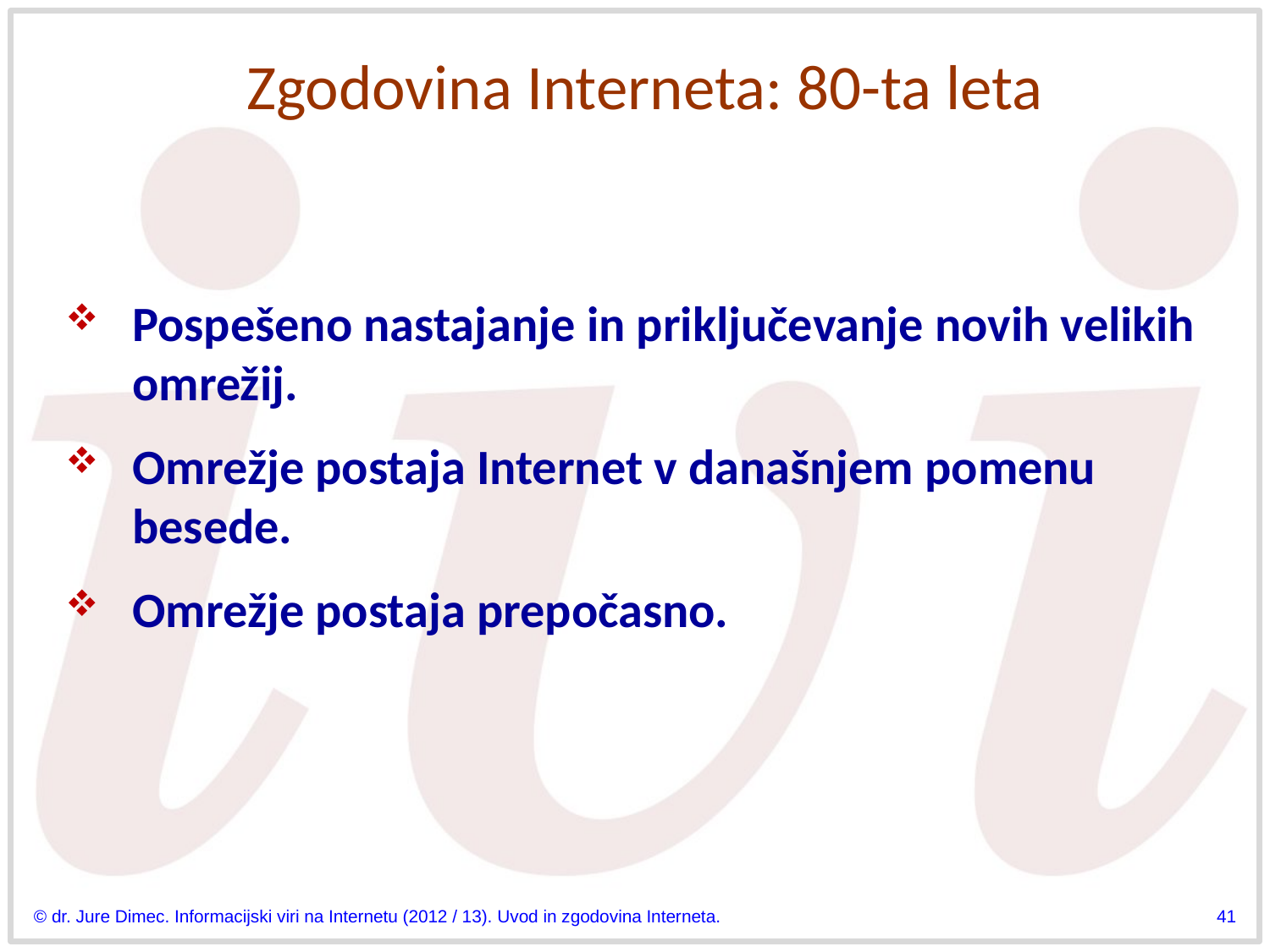

# Zgodovina Interneta: 80-ta leta

Pospešeno nastajanje in priključevanje novih velikih omrežij.
Omrežje postaja Internet v današnjem pomenu besede.
Omrežje postaja prepočasno.
© dr. Jure Dimec. Informacijski viri na Internetu (2012 / 13). Uvod in zgodovina Interneta.
41